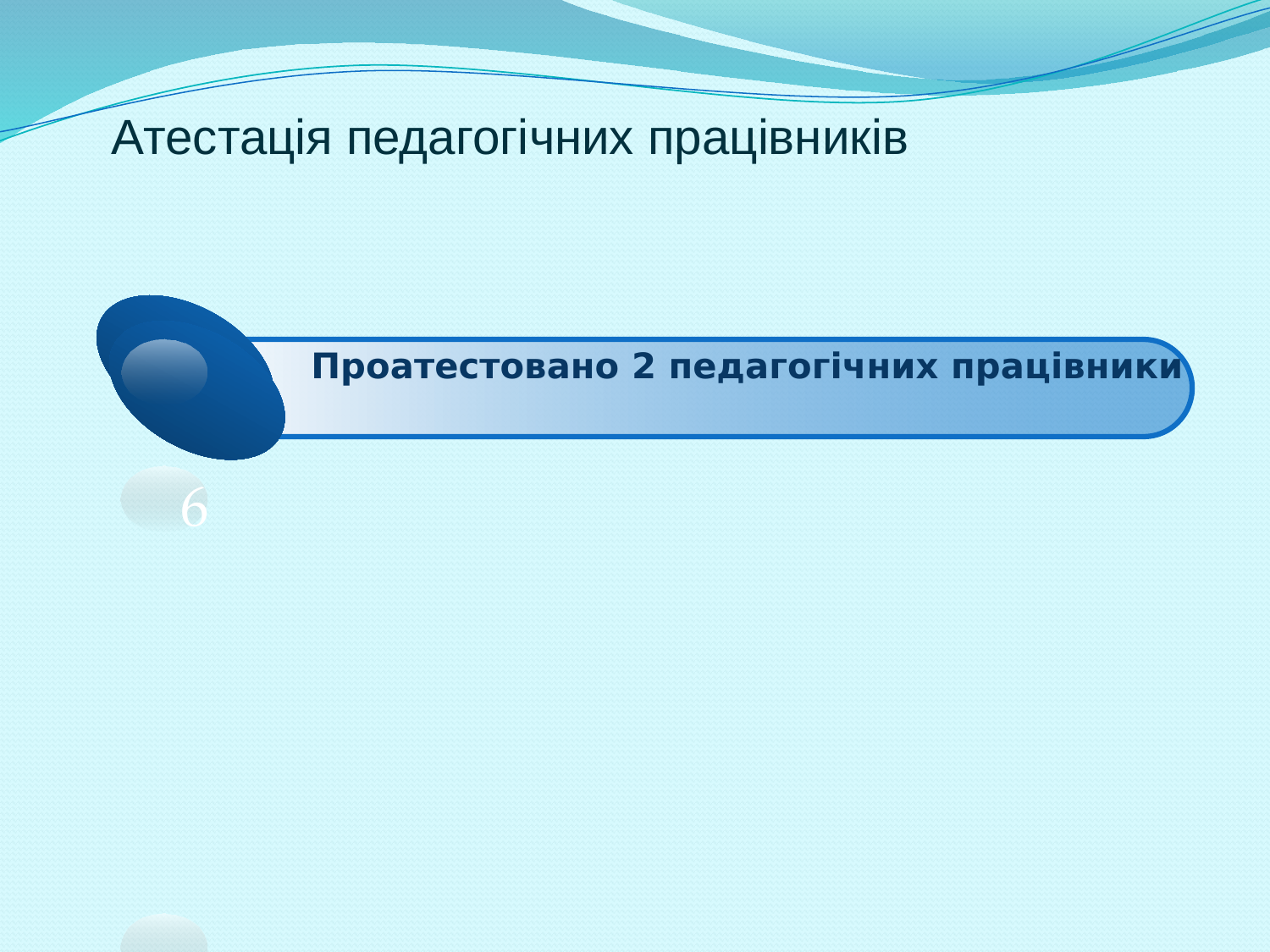

Атестація педагогічних працівників

5

 Проатестовано 2 педагогічних працівники
6